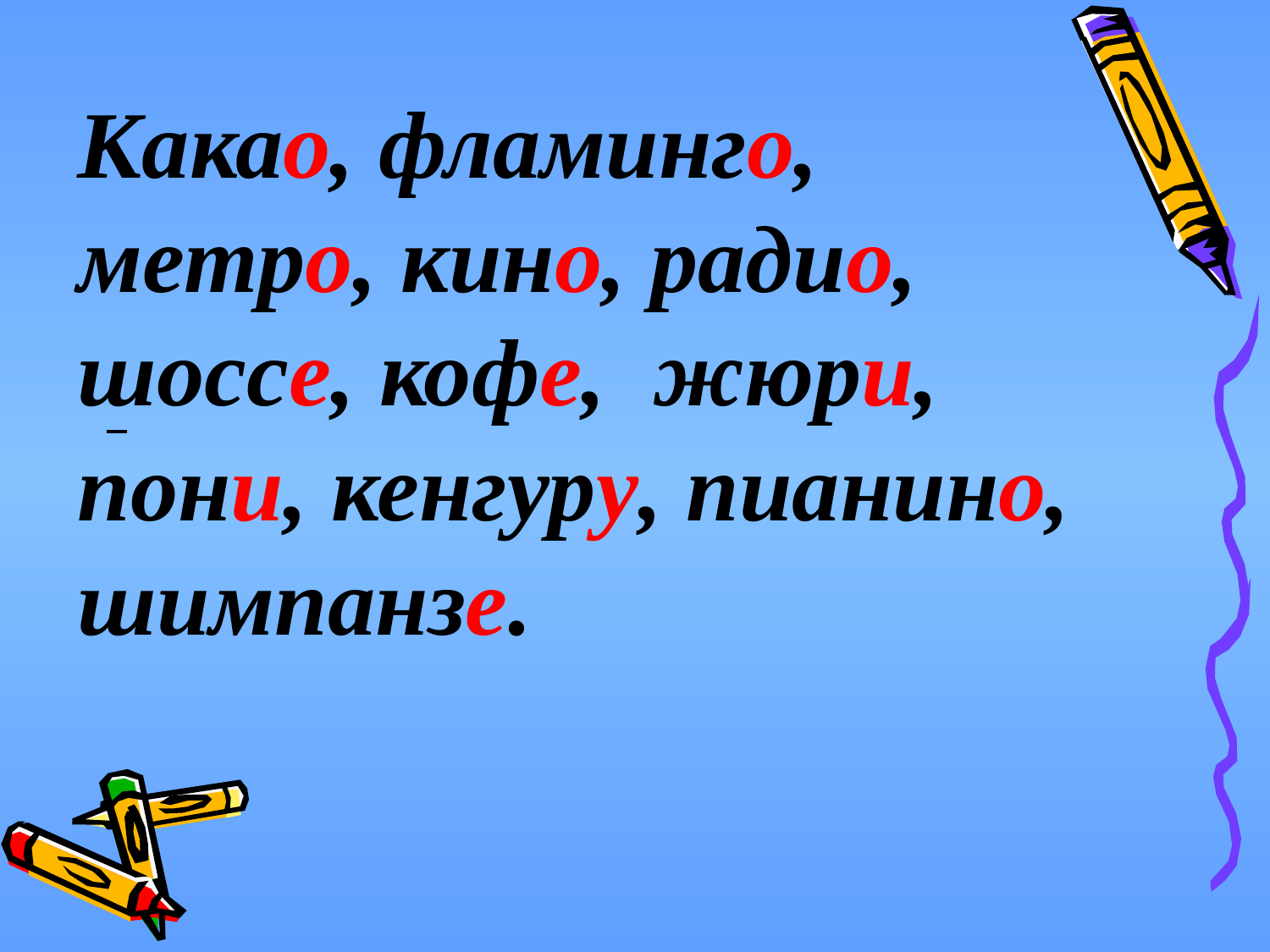

Какао, фламинго, метро, кино, радио, шоссе, кофе,  жюри,  пони, кенгуру, пианино, шимпанзе.